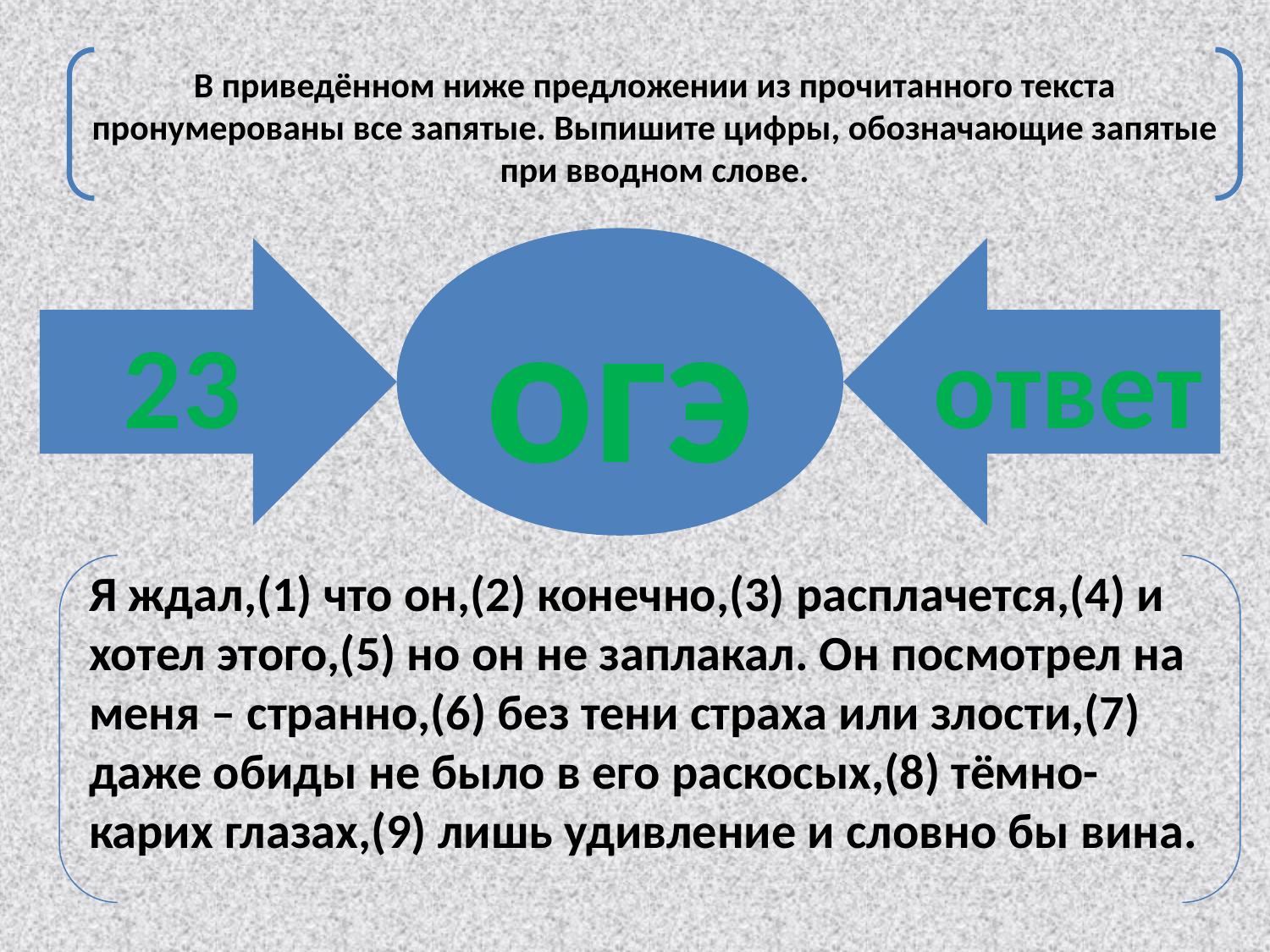

В приведённом ниже предложении из прочитанного текста пронумерованы все запятые. Выпишите цифры, обозначающие запятые при вводном слове.

огэ

23

ответ
Я ждал,(1) что он,(2) конечно,(3) расплачется,(4) и хотел этого,(5) но он не заплакал. Он посмотрел на меня – странно,(6) без тени страха или злости,(7) даже обиды не было в его раскосых,(8) тёмно-карих глазах,(9) лишь удивление и словно бы вина.